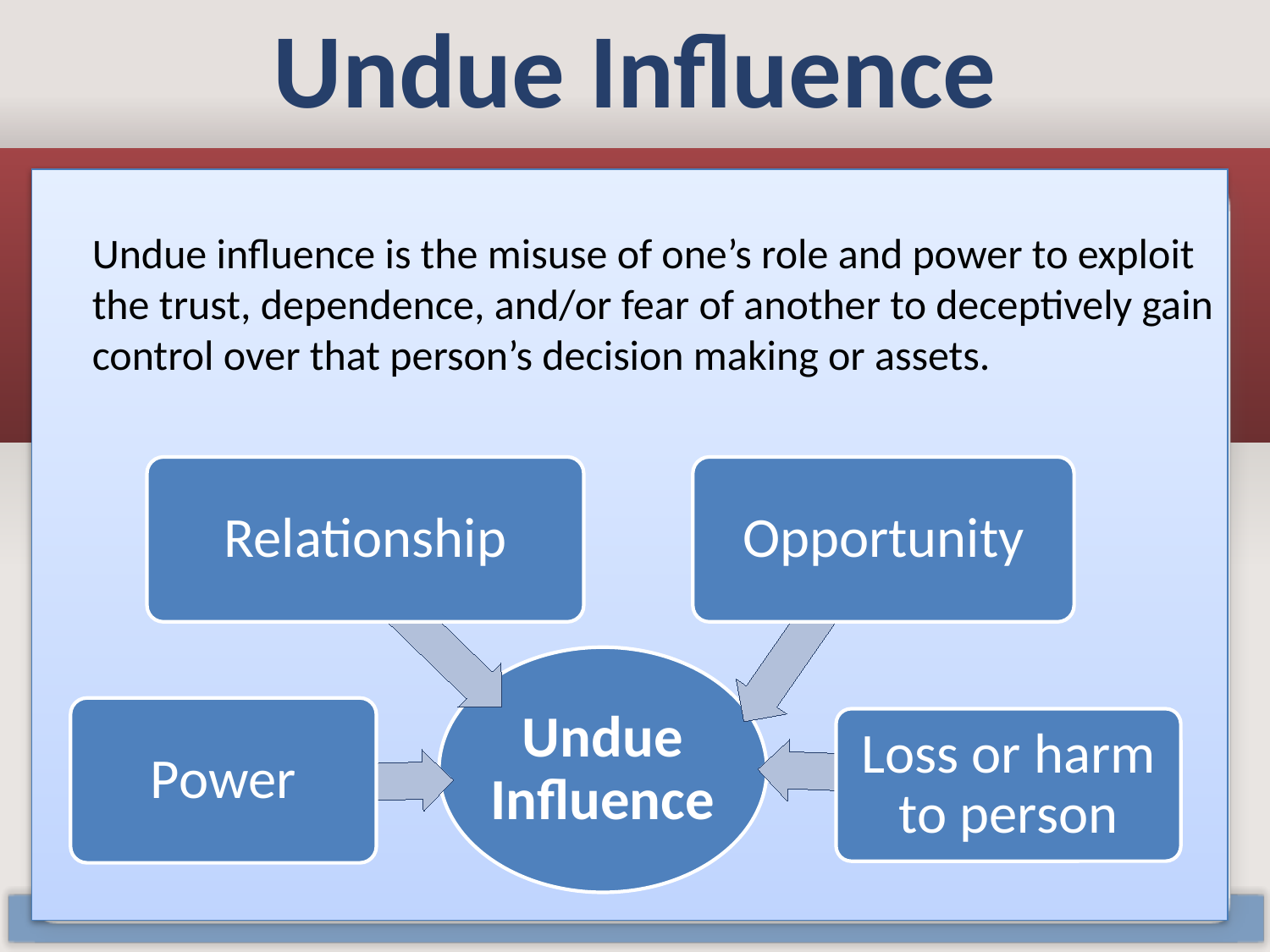

# Undue Influence

Undue influence is the misuse of one’s role and power to exploit the trust, dependence, and/or fear of another to deceptively gain control over that person’s decision making or assets.

Undue Influence
Power
Relationship
Opportunity
Loss or harm to person